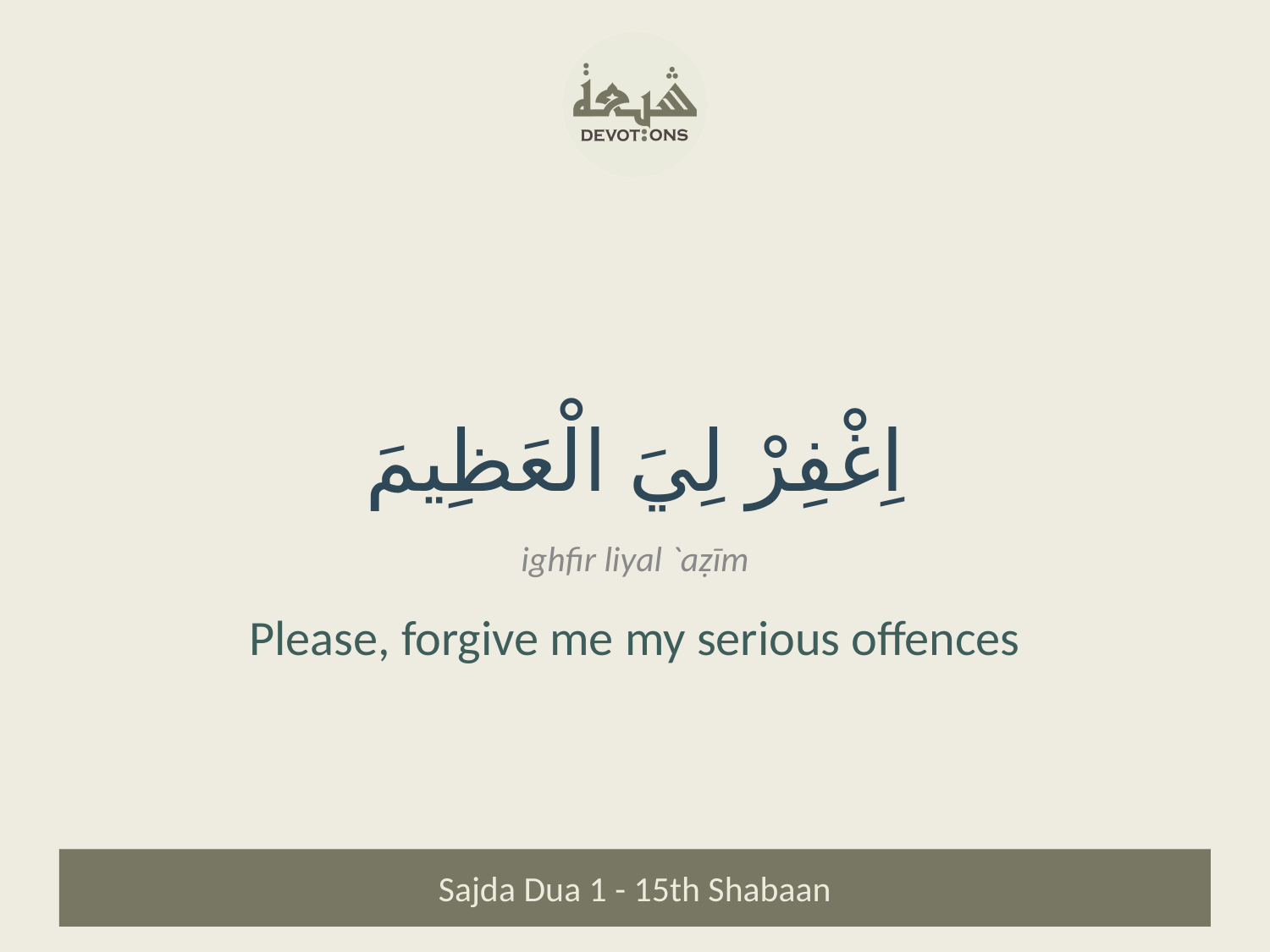

اِغْفِرْ لِيَ الْعَظِيمَ
ighfir liyal `aẓīm
Please, forgive me my serious offences
Sajda Dua 1 - 15th Shabaan